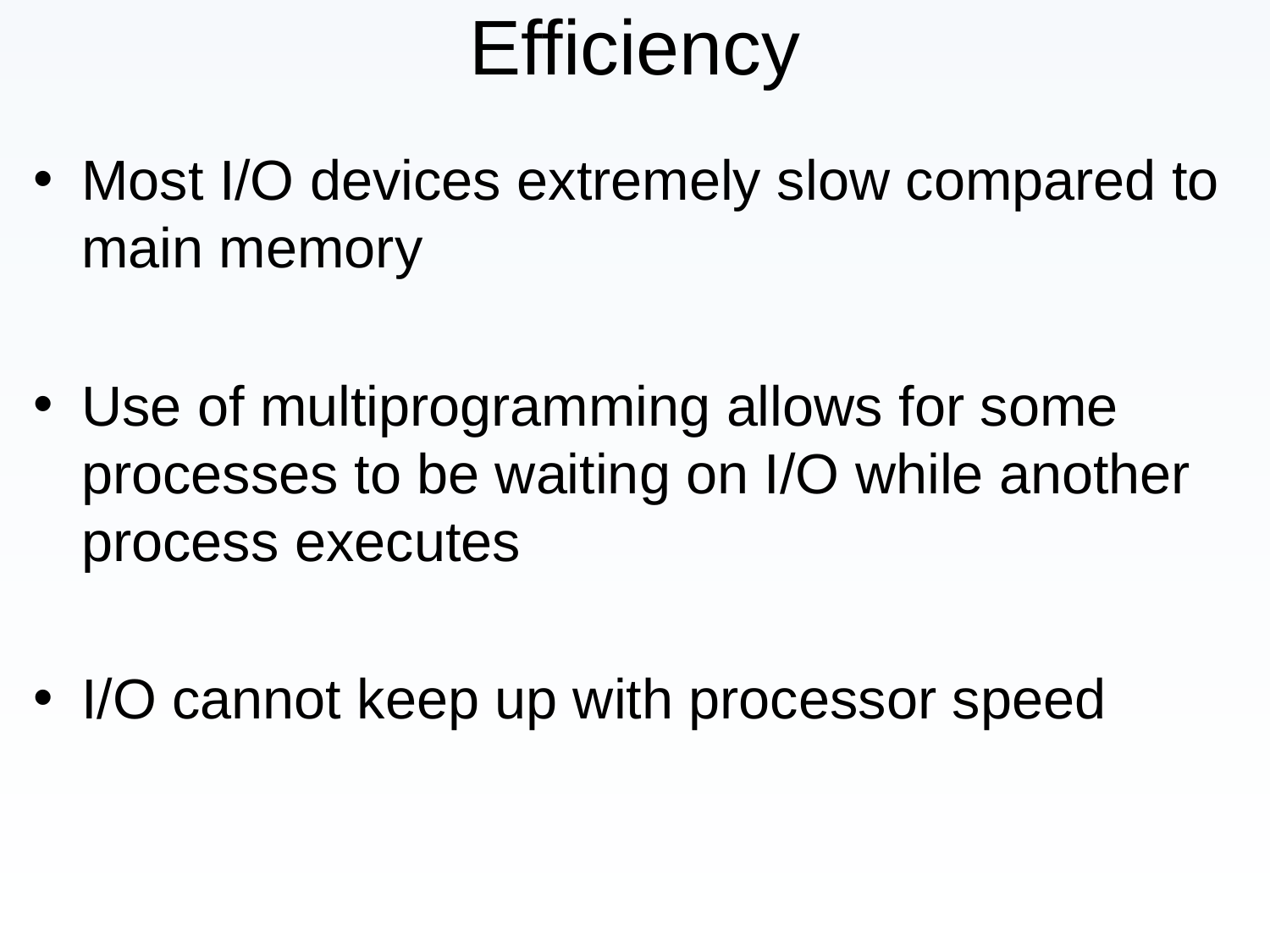

Efficiency
Most I/O devices extremely slow compared to main memory

Use of multiprogramming allows for some processes to be waiting on I/O while another process executes

I/O cannot keep up with processor speed